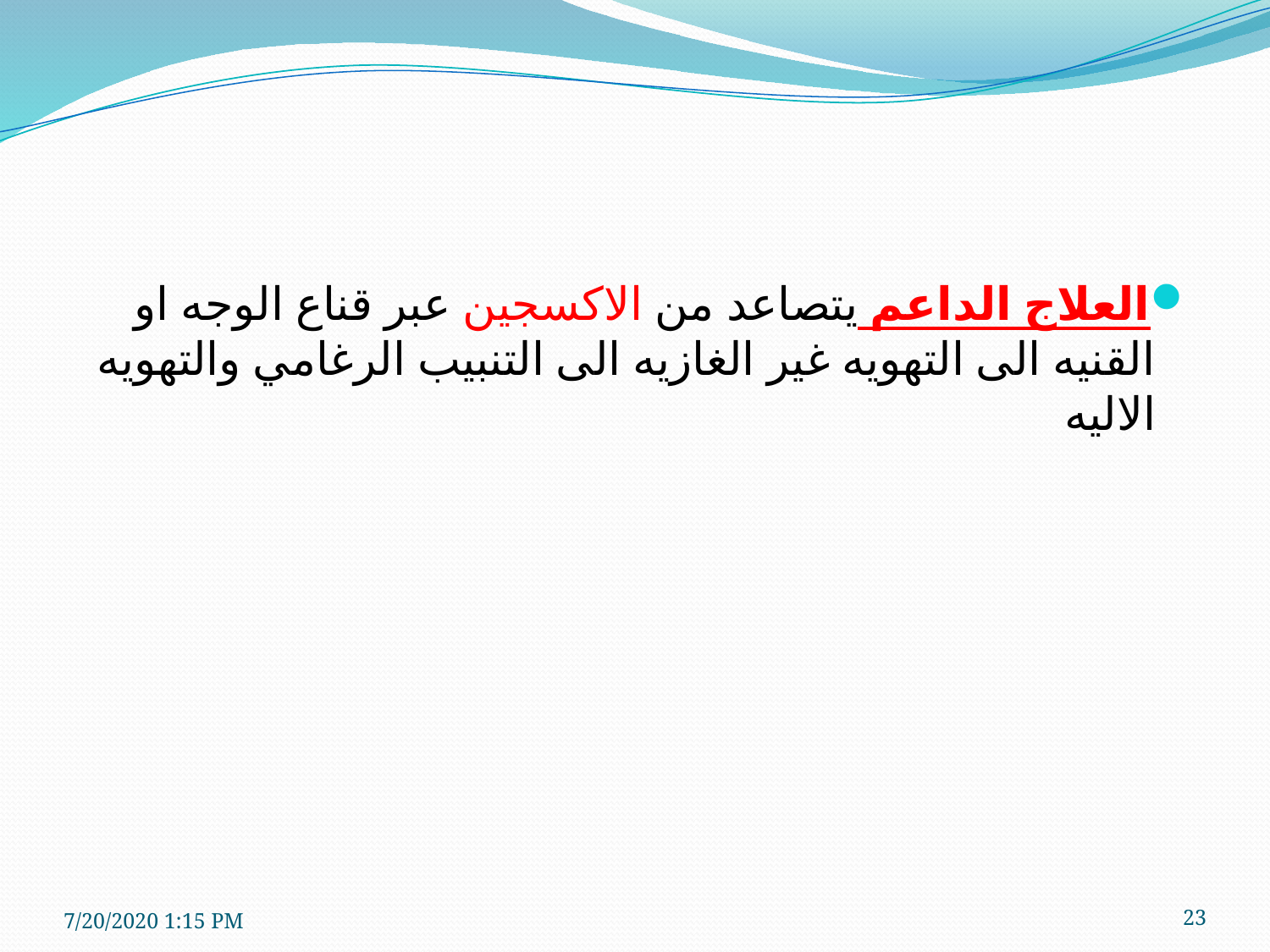

#
العلاج الداعم يتصاعد من الاكسجين عبر قناع الوجه او القنيه الى التهويه غير الغازيه الى التنبيب الرغامي والتهويه الاليه
7/20/2020 1:15 PM
23